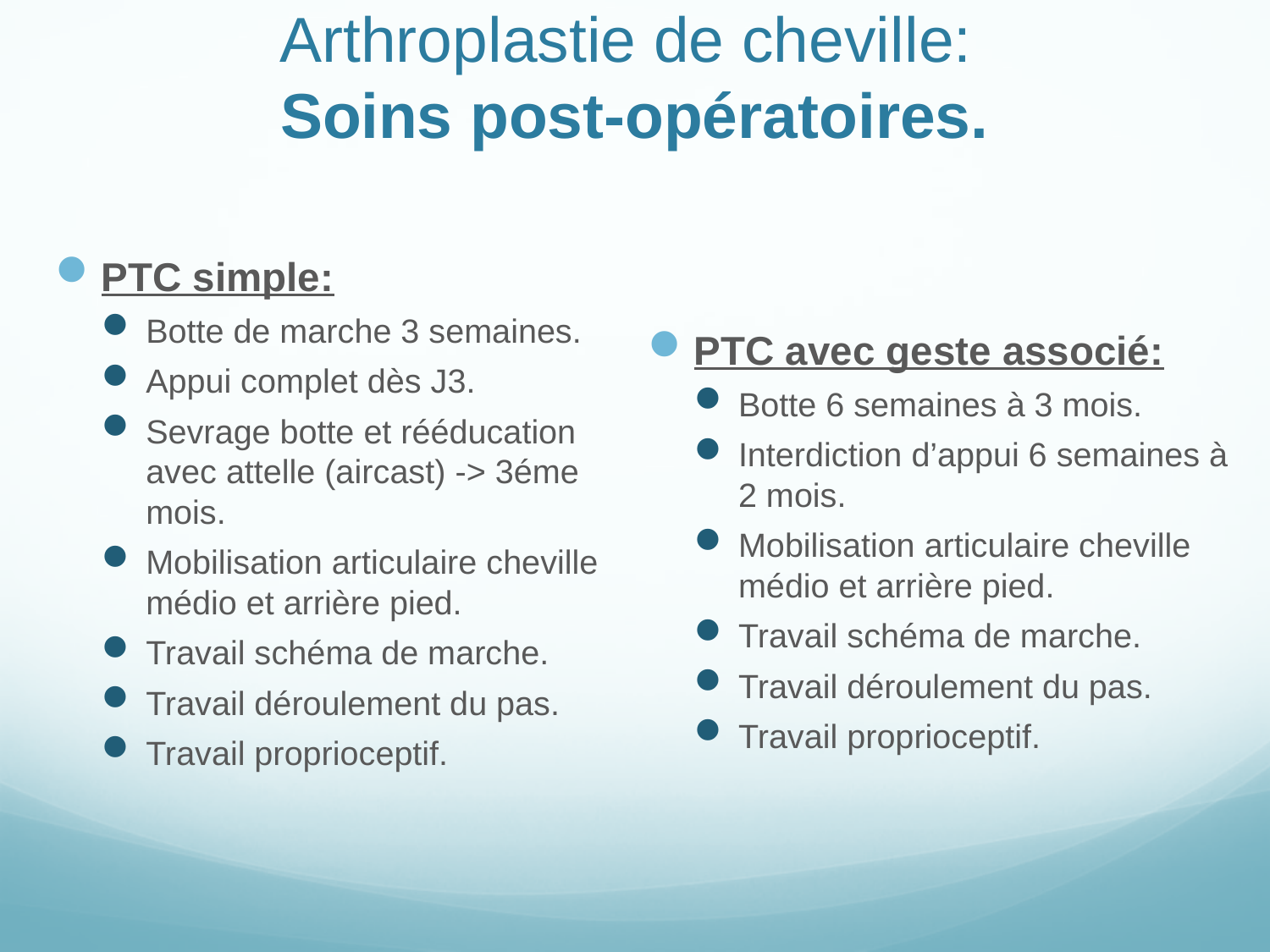

# Arthroplastie de cheville: Soins post-opératoires.
PTC simple:
Botte de marche 3 semaines.
Appui complet dès J3.
Sevrage botte et rééducation avec attelle (aircast) -> 3éme mois.
Mobilisation articulaire cheville médio et arrière pied.
Travail schéma de marche.
Travail déroulement du pas.
Travail proprioceptif.

PTC avec geste associé:
Botte 6 semaines à 3 mois.
Interdiction d’appui 6 semaines à 2 mois.
Mobilisation articulaire cheville médio et arrière pied.
Travail schéma de marche.
Travail déroulement du pas.
Travail proprioceptif.